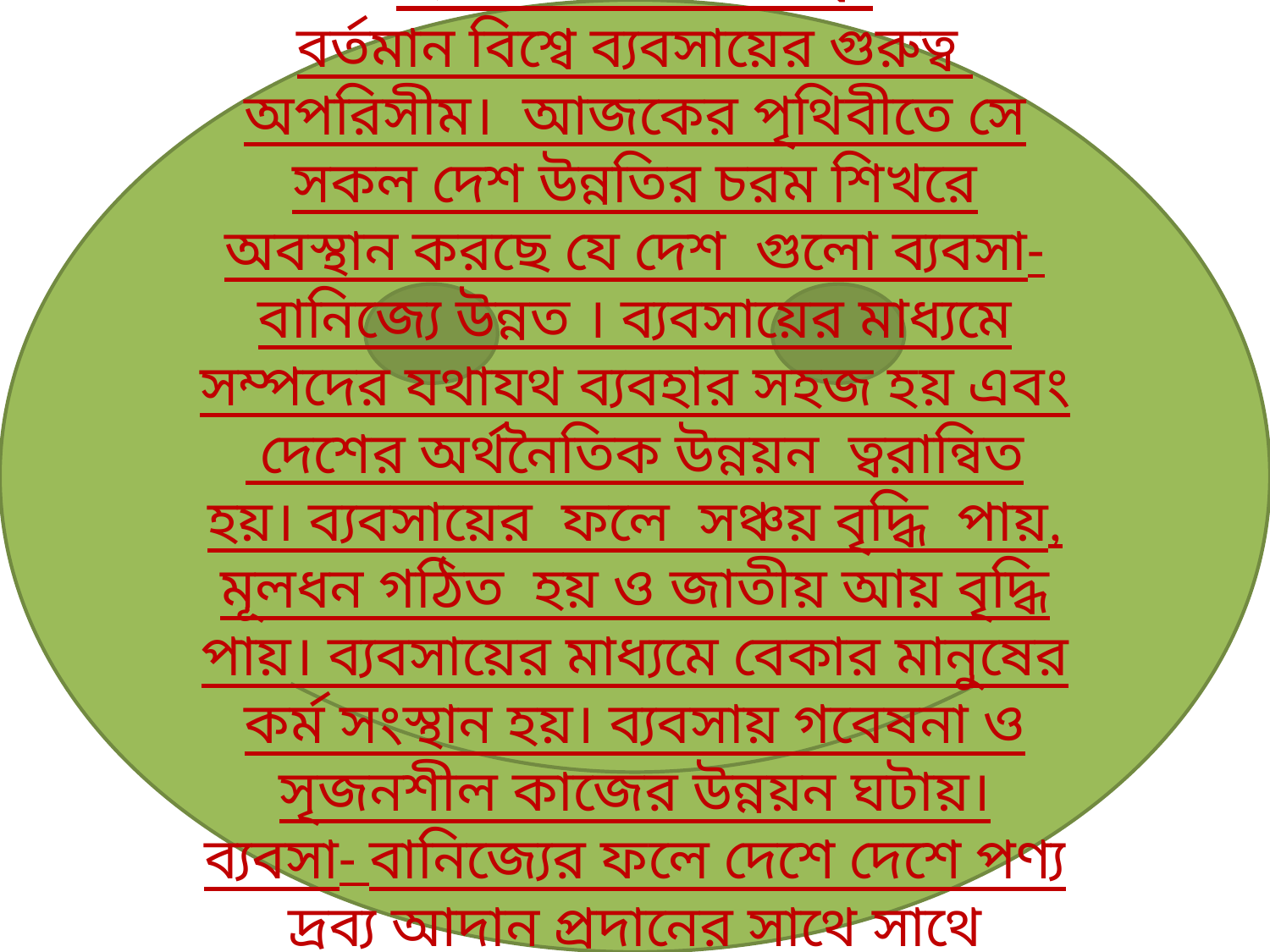

ব্যবসায়ের গুরুত্ব
বর্তমান বিশ্বে ব্যবসায়ের গুরুত্ব  অপরিসীম।  আজকের পৃথিবীতে সে সকল দেশ উন্নতির চরম শিখরে অবস্থান করছে যে দেশ  গুলো ব্যবসা- বানিজ্যে উন্নত । ব্যবসায়ের মাধ্যমে সম্পদের যথাযথ ব্যবহার সহজ হয় এবং  দেশের অর্থনৈতিক উন্নয়ন  ত্বরান্বিত হয়। ব্যবসায়ের  ফলে  সঞ্চয় বৃদ্ধি  পায়,
মূলধন গঠিত  হয় ও জাতীয় আয় বৃদ্ধি পায়। ব্যবসায়ের মাধ্যমে বেকার মানুষের কর্ম সংস্থান হয়। ব্যবসায় গবেষনা ও সৃজনশীল কাজের উন্নয়ন ঘটায়। ব্যবসা- বানিজ্যের ফলে দেশে দেশে পণ্য দ্রব্য আদান প্রদানের সাথে সাথে সংস্কৃতির বিনিময় ও ঘটে।